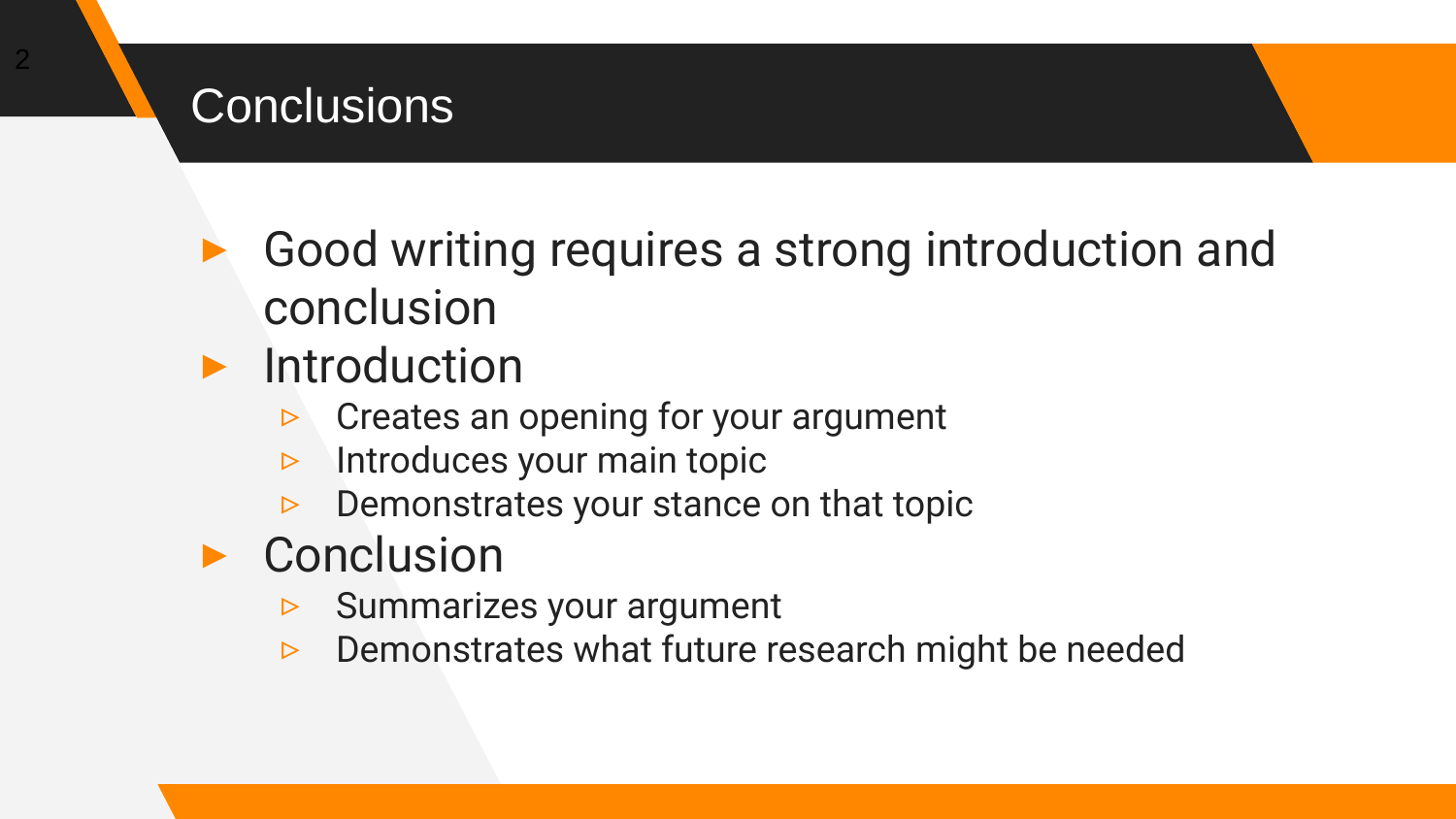

2
# Conclusions
Good writing requires a strong introduction and conclusion
Introduction
Creates an opening for your argument
Introduces your main topic
Demonstrates your stance on that topic
Conclusion
Summarizes your argument
Demonstrates what future research might be needed